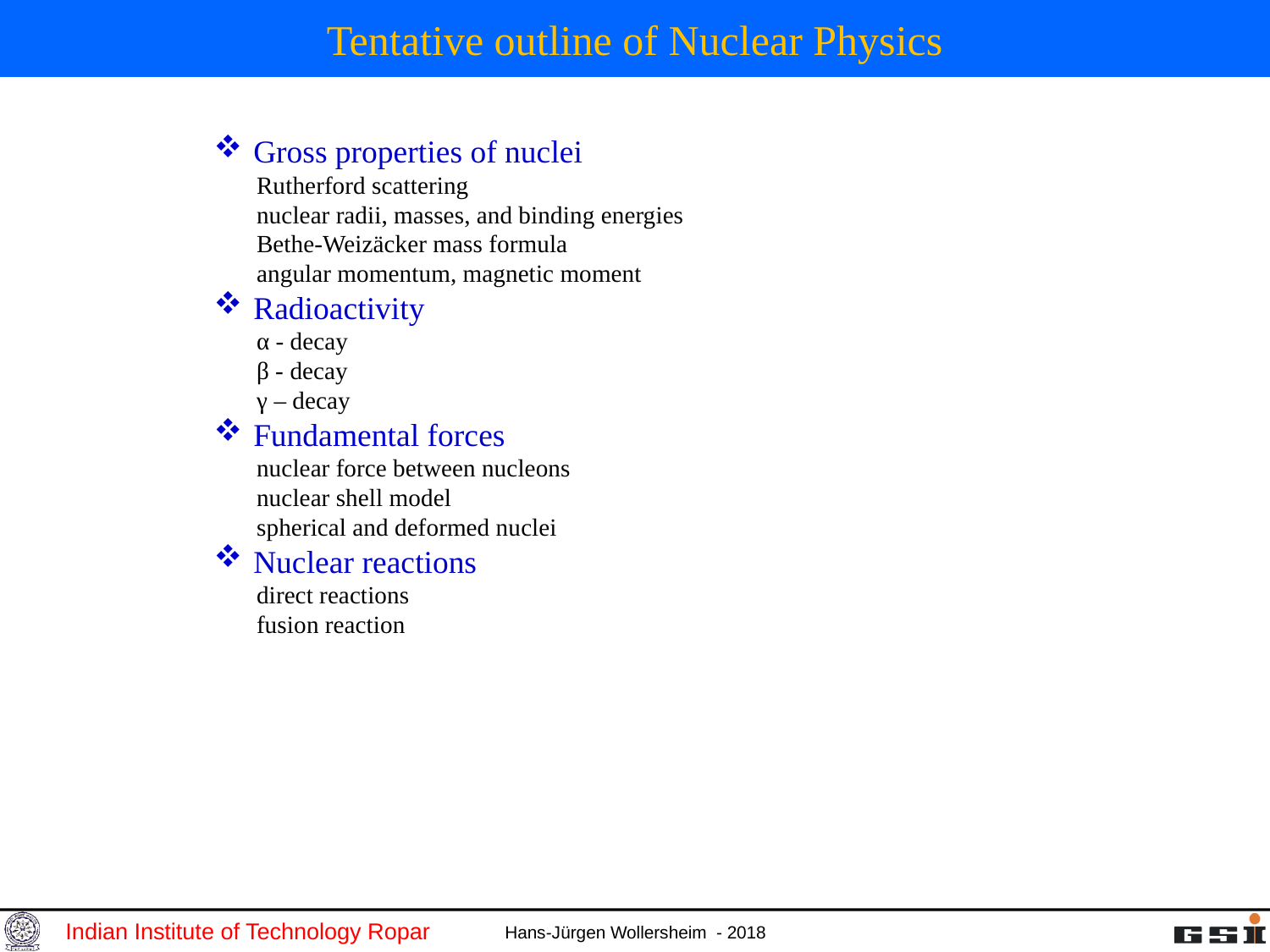

# Tentative outline of Nuclear Physics
Gross properties of nuclei
       Rutherford scattering
       nuclear radii, masses, and binding energies
       Bethe-Weizäcker mass formula
       angular momentum, magnetic moment
Radioactivity
       α - decay
       β - decay
       γ – decay
Fundamental forces
       nuclear force between nucleons
       nuclear shell model
       spherical and deformed nuclei
Nuclear reactions
       direct reactions
       fusion reaction